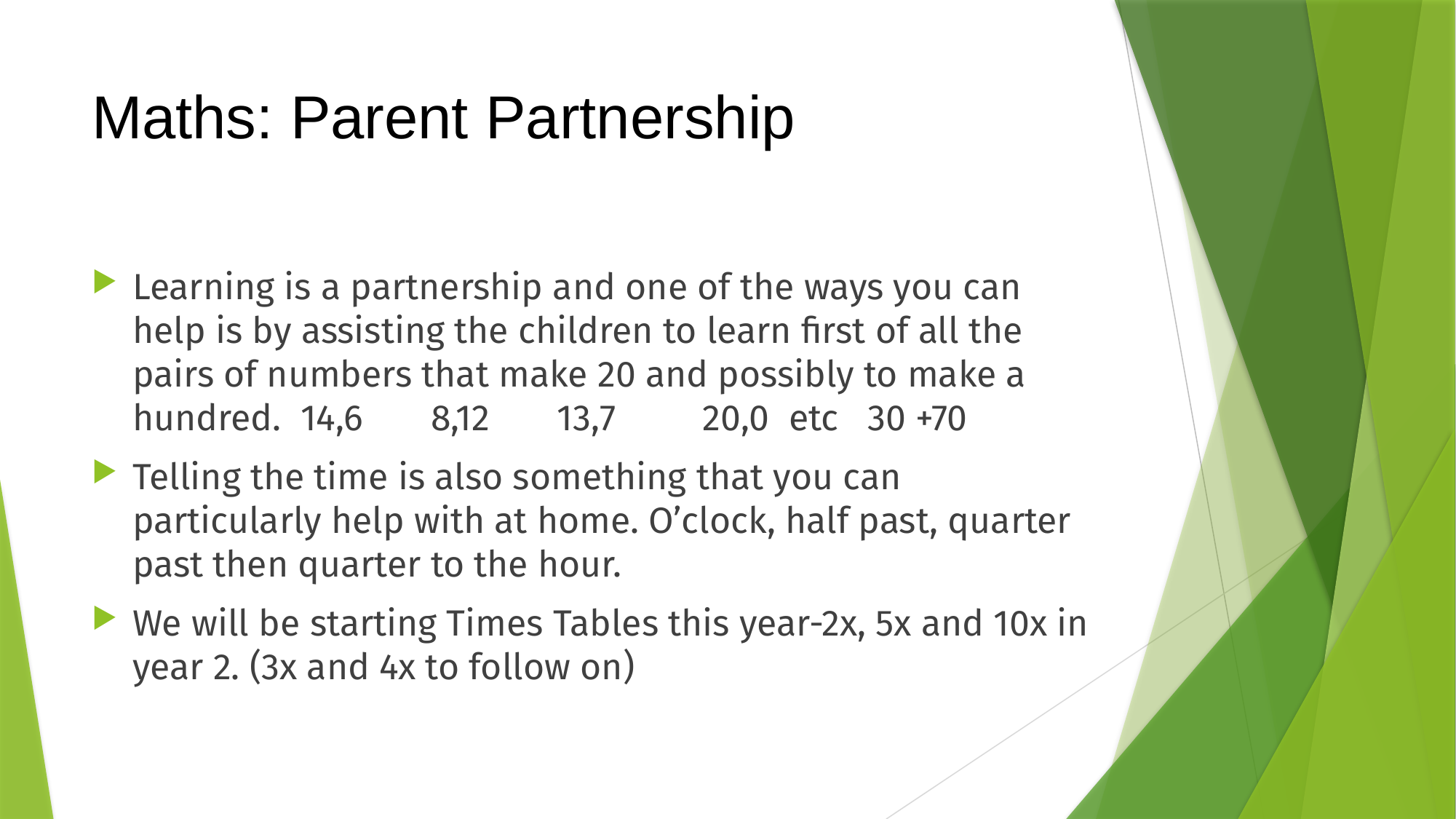

# Maths: Parent Partnership
Learning is a partnership and one of the ways you can help is by assisting the children to learn first of all the pairs of numbers that make 20 and possibly to make a hundred.  14,6       8,12       13,7         20,0  etc   30 +70
Telling the time is also something that you can particularly help with at home. O’clock, half past, quarter past then quarter to the hour.
We will be starting Times Tables this year-2x, 5x and 10x in year 2. (3x and 4x to follow on)